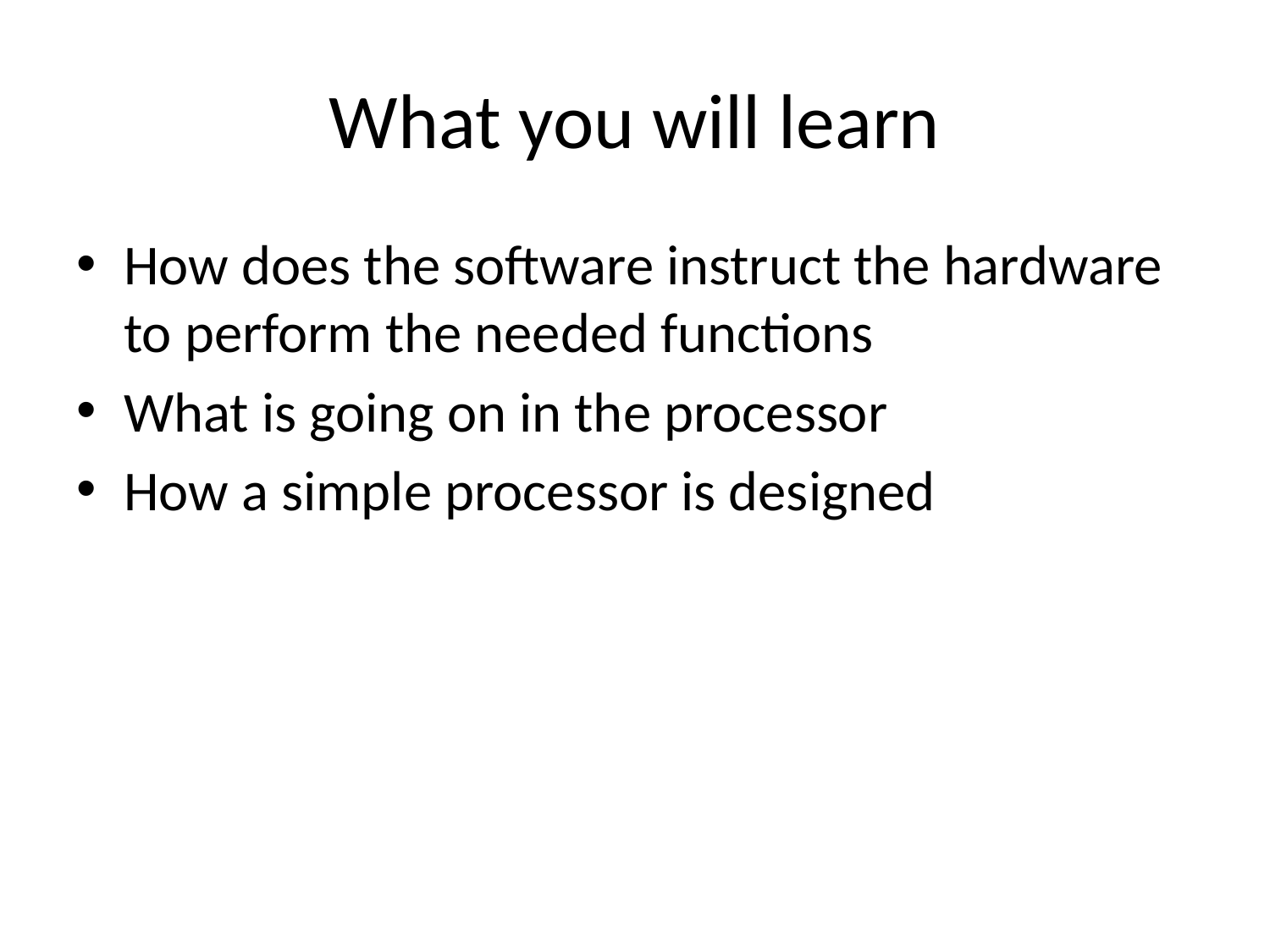

# What you will learn
How does the software instruct the hardware to perform the needed functions
What is going on in the processor
How a simple processor is designed